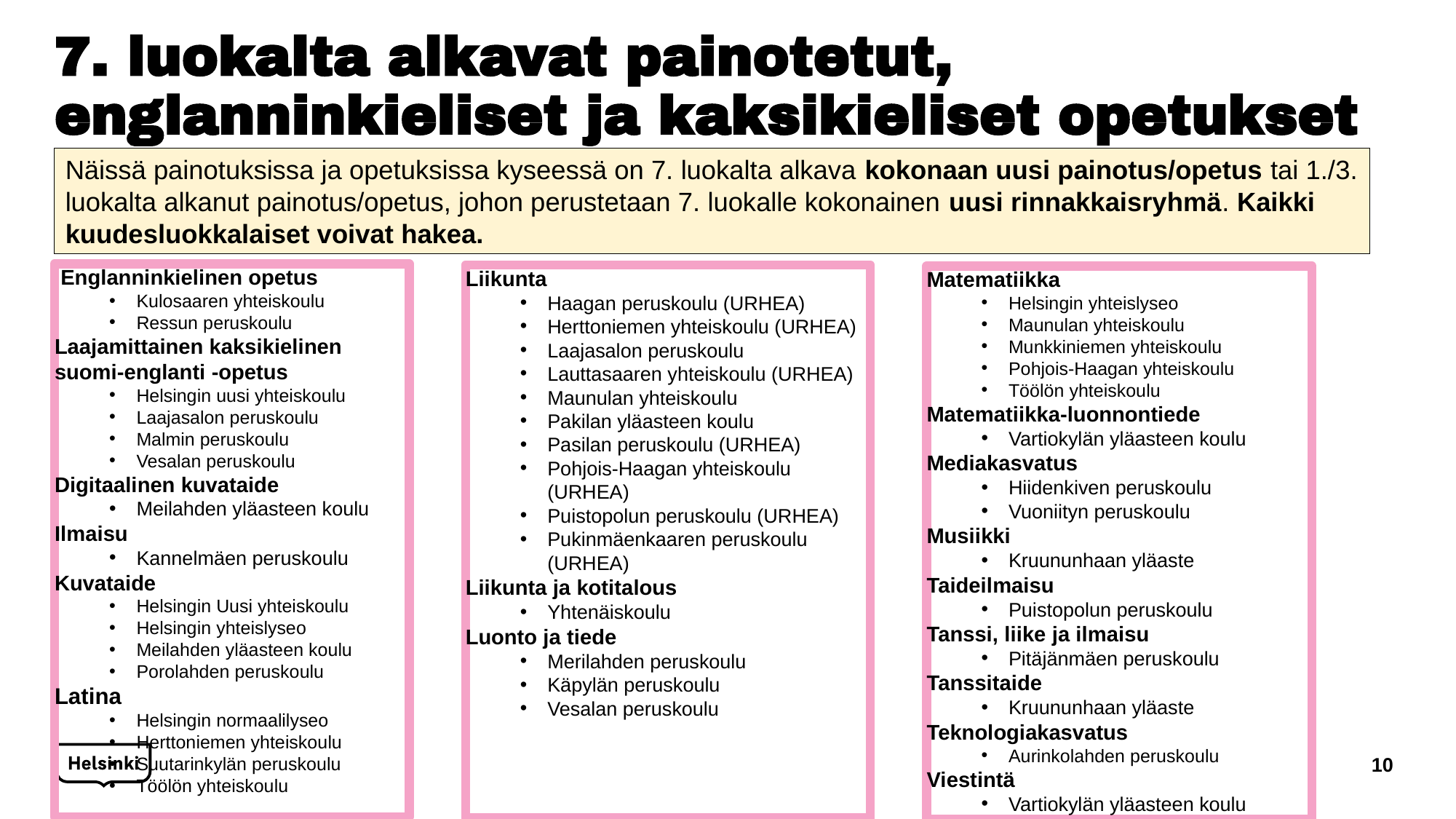

# 7. luokalta alkavat painotetut, englanninkieliset ja kaksikieliset opetukset
Näissä painotuksissa ja opetuksissa kyseessä on 7. luokalta alkava kokonaan uusi painotus/opetus tai 1./3. luokalta alkanut painotus/opetus, johon perustetaan 7. luokalle kokonainen uusi rinnakkaisryhmä. Kaikki kuudesluokkalaiset voivat hakea.
 Englanninkielinen opetus
Kulosaaren yhteiskoulu
Ressun peruskoulu
Laajamittainen kaksikielinen suomi-englanti -opetus
Helsingin uusi yhteiskoulu
Laajasalon peruskoulu
Malmin peruskoulu
Vesalan peruskoulu
Digitaalinen kuvataide
Meilahden yläasteen koulu
Ilmaisu
Kannelmäen peruskoulu
Kuvataide
Helsingin Uusi yhteiskoulu
Helsingin yhteislyseo
Meilahden yläasteen koulu
Porolahden peruskoulu
Latina
Helsingin normaalilyseo
Herttoniemen yhteiskoulu
Suutarinkylän peruskoulu
Töölön yhteiskoulu

Liikunta
Haagan peruskoulu (URHEA)
Herttoniemen yhteiskoulu (URHEA)
Laajasalon peruskoulu
Lauttasaaren yhteiskoulu (URHEA)
Maunulan yhteiskoulu
Pakilan yläasteen koulu
Pasilan peruskoulu (URHEA)
Pohjois-Haagan yhteiskoulu (URHEA)
Puistopolun peruskoulu (URHEA)
Pukinmäenkaaren peruskoulu (URHEA)
Liikunta ja kotitalous
Yhtenäiskoulu
Luonto ja tiede
Merilahden peruskoulu
Käpylän peruskoulu
Vesalan peruskoulu

Matematiikka
Helsingin yhteislyseo
Maunulan yhteiskoulu
Munkkiniemen yhteiskoulu
Pohjois-Haagan yhteiskoulu
Töölön yhteiskoulu
Matematiikka-luonnontiede
Vartiokylän yläasteen koulu
Mediakasvatus
Hiidenkiven peruskoulu
Vuoniityn peruskoulu
Musiikki
Kruununhaan yläaste
Taideilmaisu
Puistopolun peruskoulu
Tanssi, liike ja ilmaisu
Pitäjänmäen peruskoulu
Tanssitaide
Kruununhaan yläaste
Teknologiakasvatus
Aurinkolahden peruskoulu
Viestintä
Vartiokylän yläasteen koulu

10